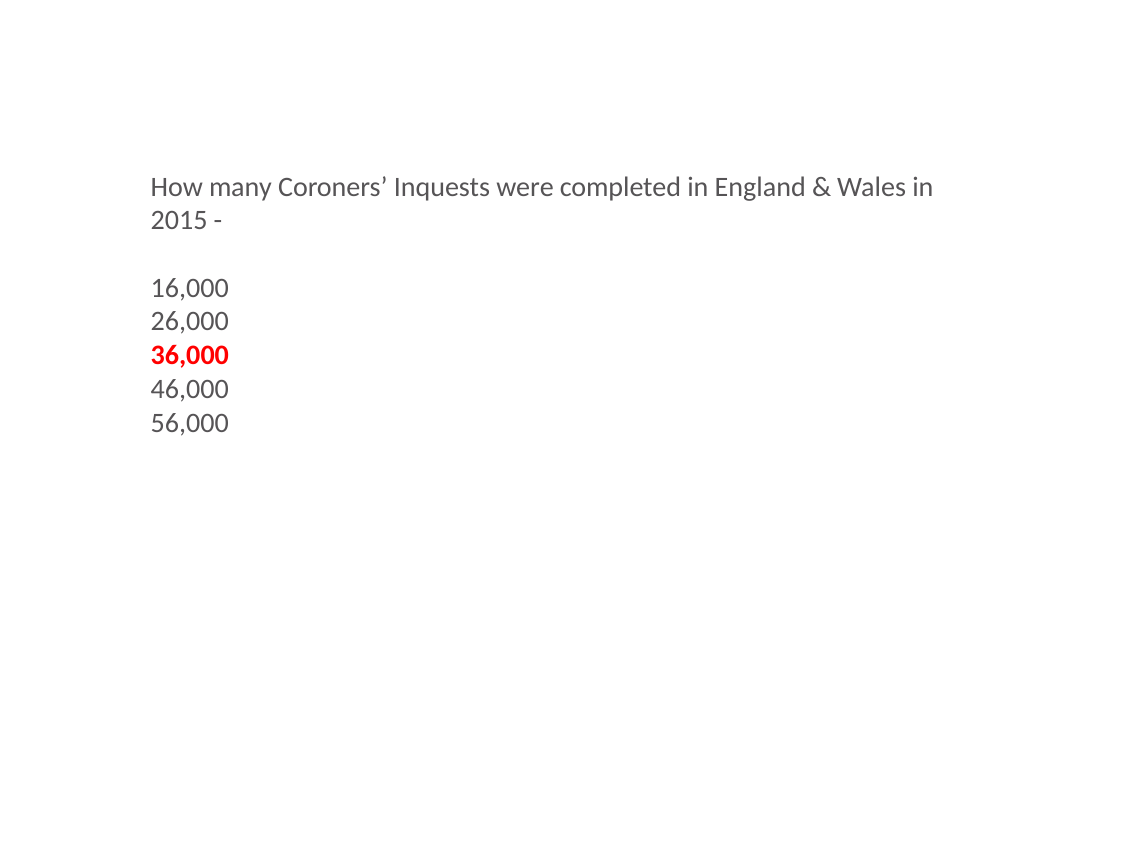

How many Coroners’ Inquests were completed in England & Wales in 2015 -

16,000
26,000
36,000
46,000
56,000